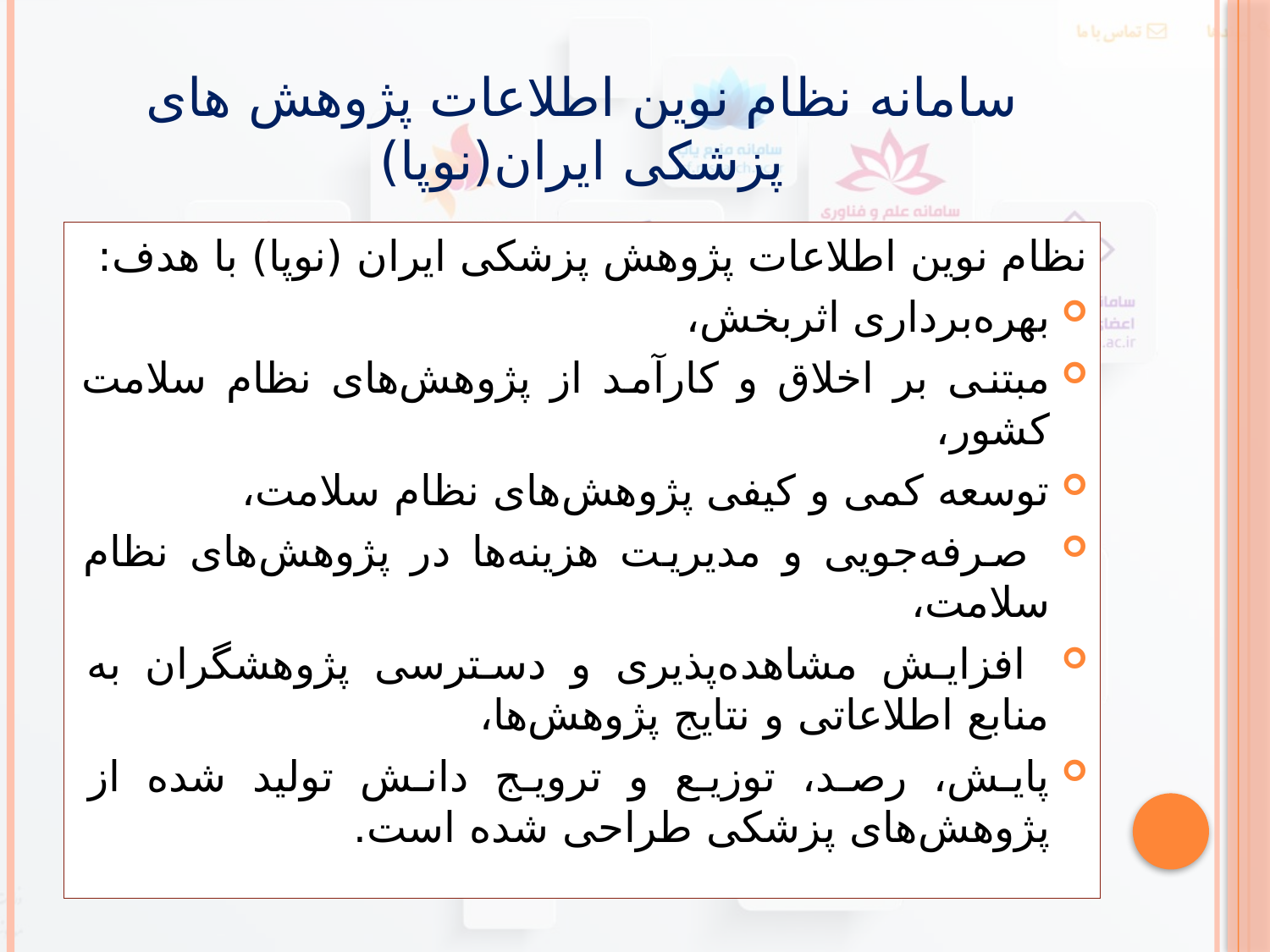

# سامانه نظام نوین اطلاعات پژوهش های پزشکی ایران(نوپا)
نظام نوین اطلاعات پژوهش پزشکی ایران (نوپا) با هدف:
بهره‌برداری اثربخش،
مبتنی بر اخلاق و کارآمد از پژوهش‌های نظام سلامت کشور،
توسعه کمی و کیفی پژوهش‌های نظام سلامت،
 صرفه‌جویی و مدیریت هزینه‌ها در پژوهش‌های نظام سلامت،
 افزایش مشاهده‌پذیری و دسترسی پژوهشگران به منابع اطلاعاتی و نتایج پژوهش‌ها،
پایش، رصد، توزیع و ترویج دانش تولید شده از پژوهش‌های پزشکی طراحی شده است.